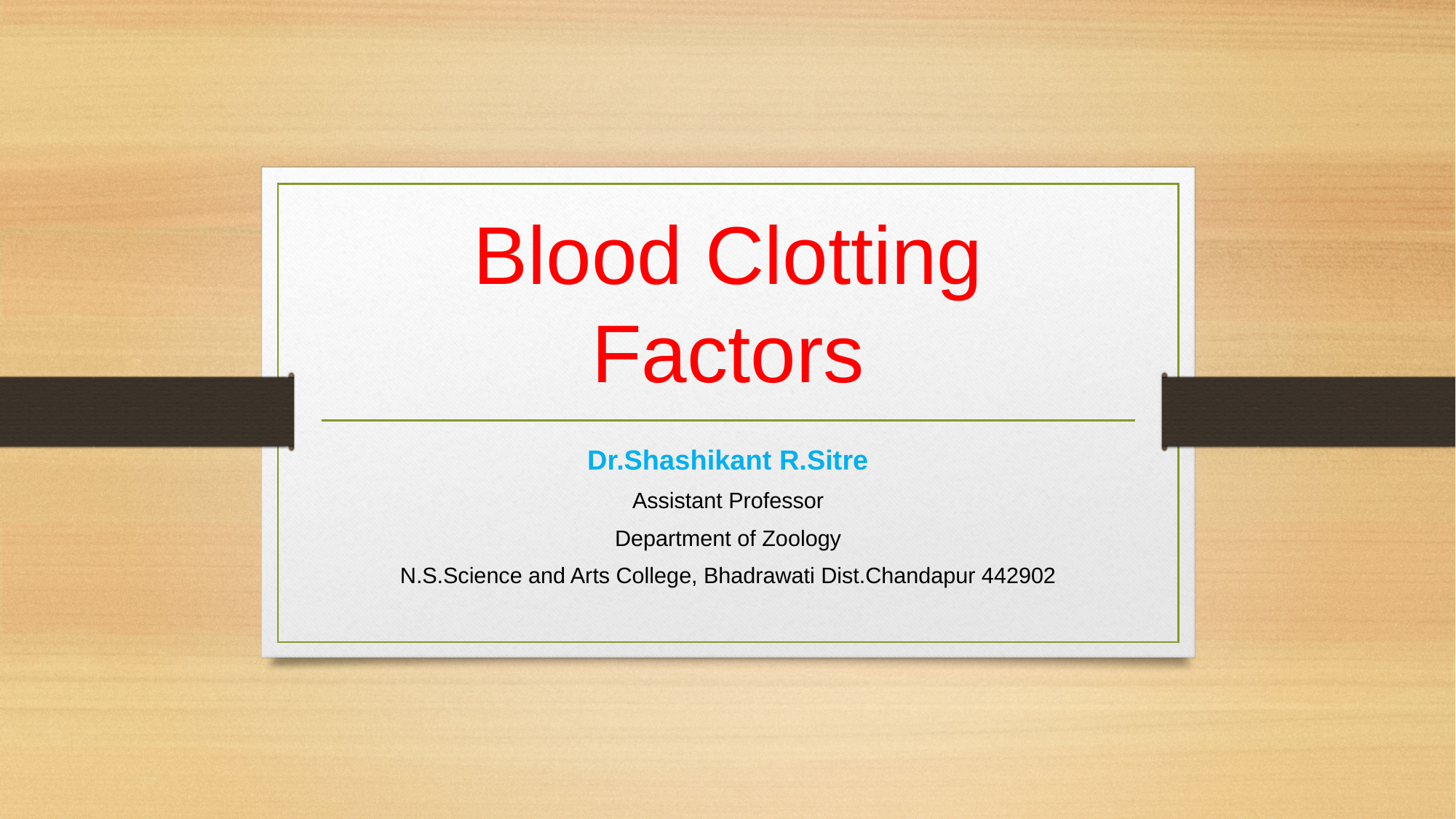

# Blood Clotting Factors
Dr.Shashikant R.Sitre
Assistant Professor
Department of Zoology
N.S.Science and Arts College, Bhadrawati Dist.Chandapur 442902